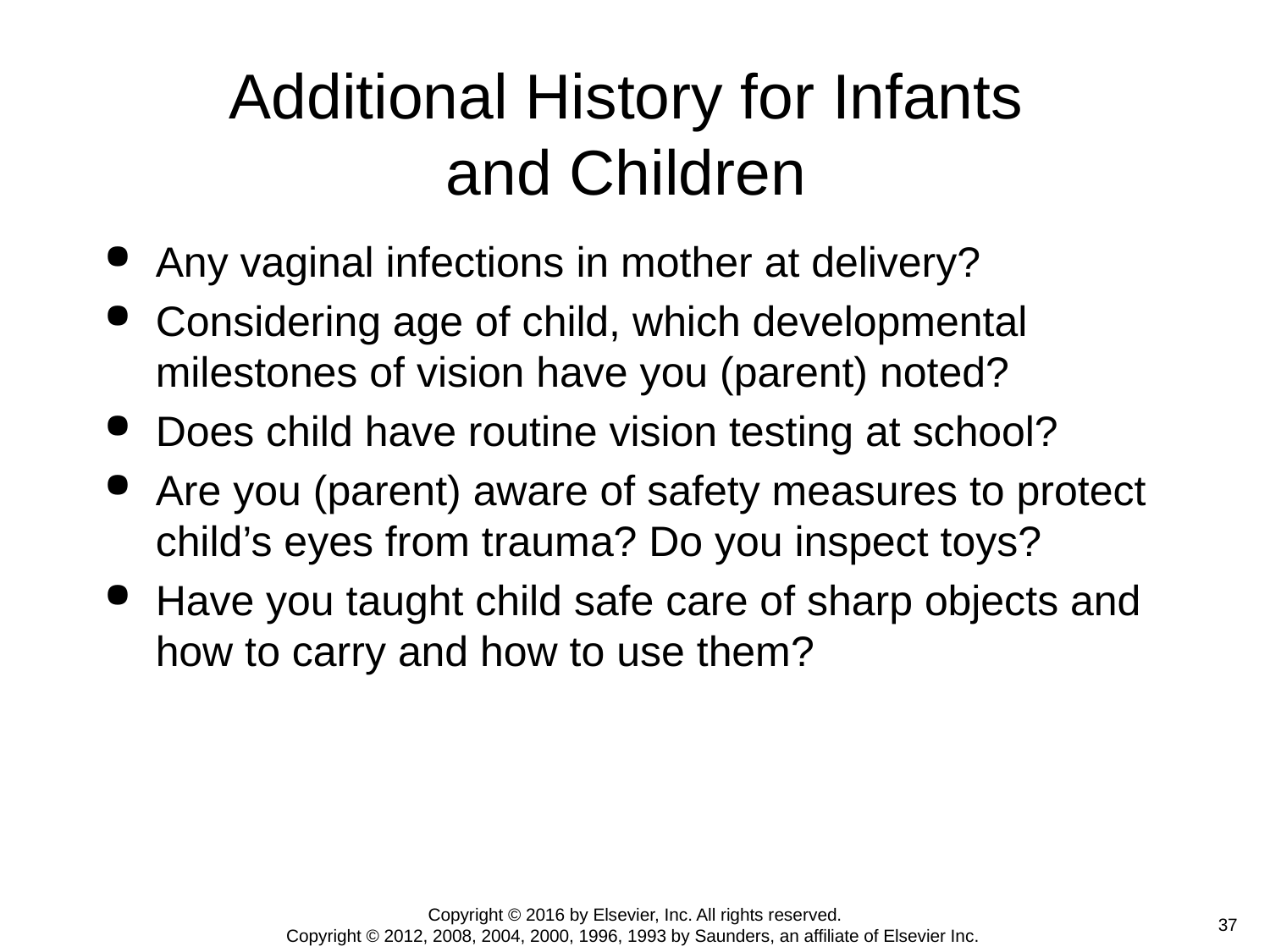

# Additional History for Infants and Children
Any vaginal infections in mother at delivery?
Considering age of child, which developmental milestones of vision have you (parent) noted?
Does child have routine vision testing at school?
Are you (parent) aware of safety measures to protect child’s eyes from trauma? Do you inspect toys?
Have you taught child safe care of sharp objects and how to carry and how to use them?
Copyright © 2016 by Elsevier, Inc. All rights reserved.
Copyright © 2012, 2008, 2004, 2000, 1996, 1993 by Saunders, an affiliate of Elsevier Inc.
 37